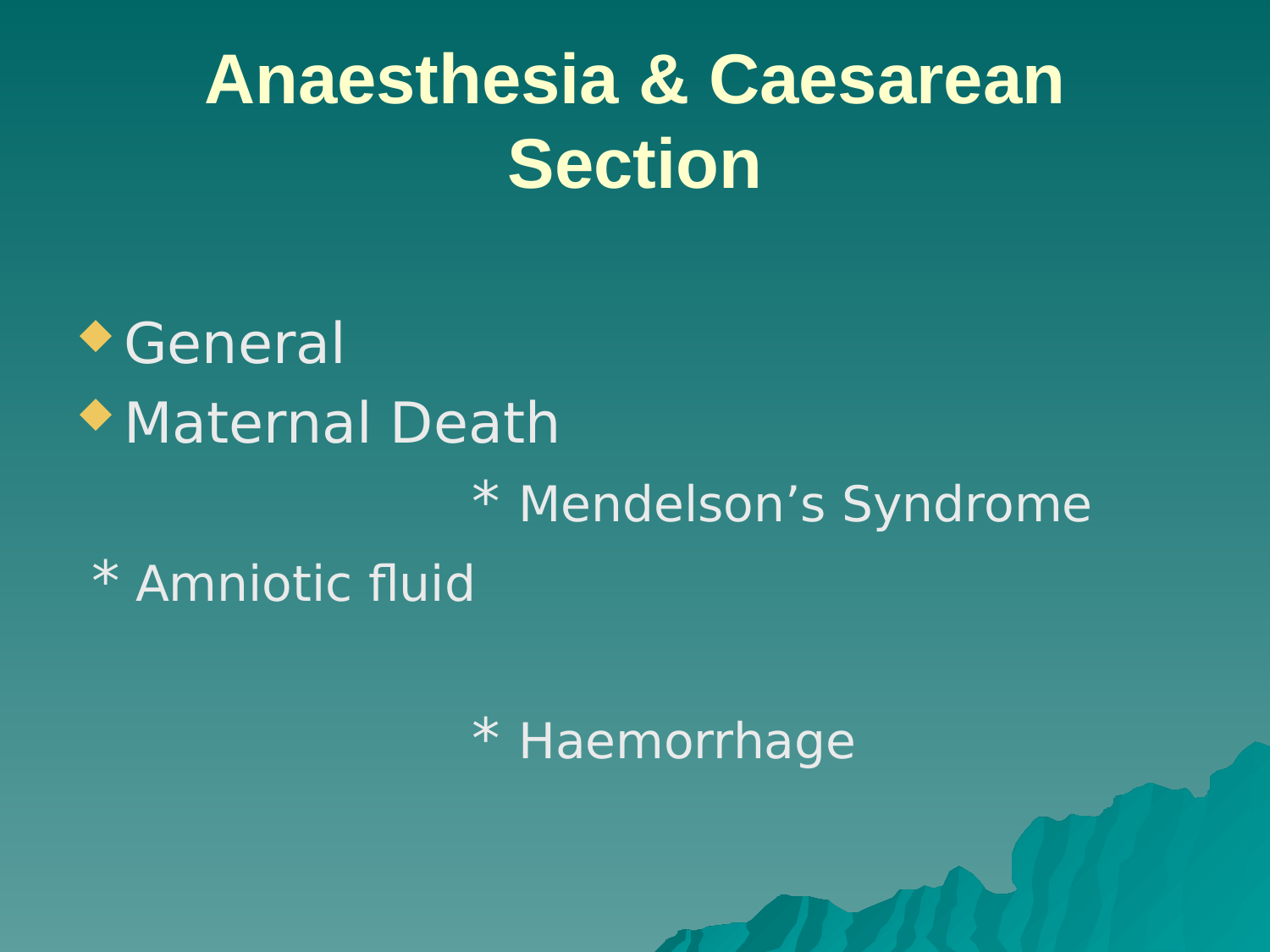

# Anaesthesia & Caesarean Section

General
Maternal Death
                      * Mendelson’s Syndrome
 * Amniotic fluid

                      * Haemorrhage